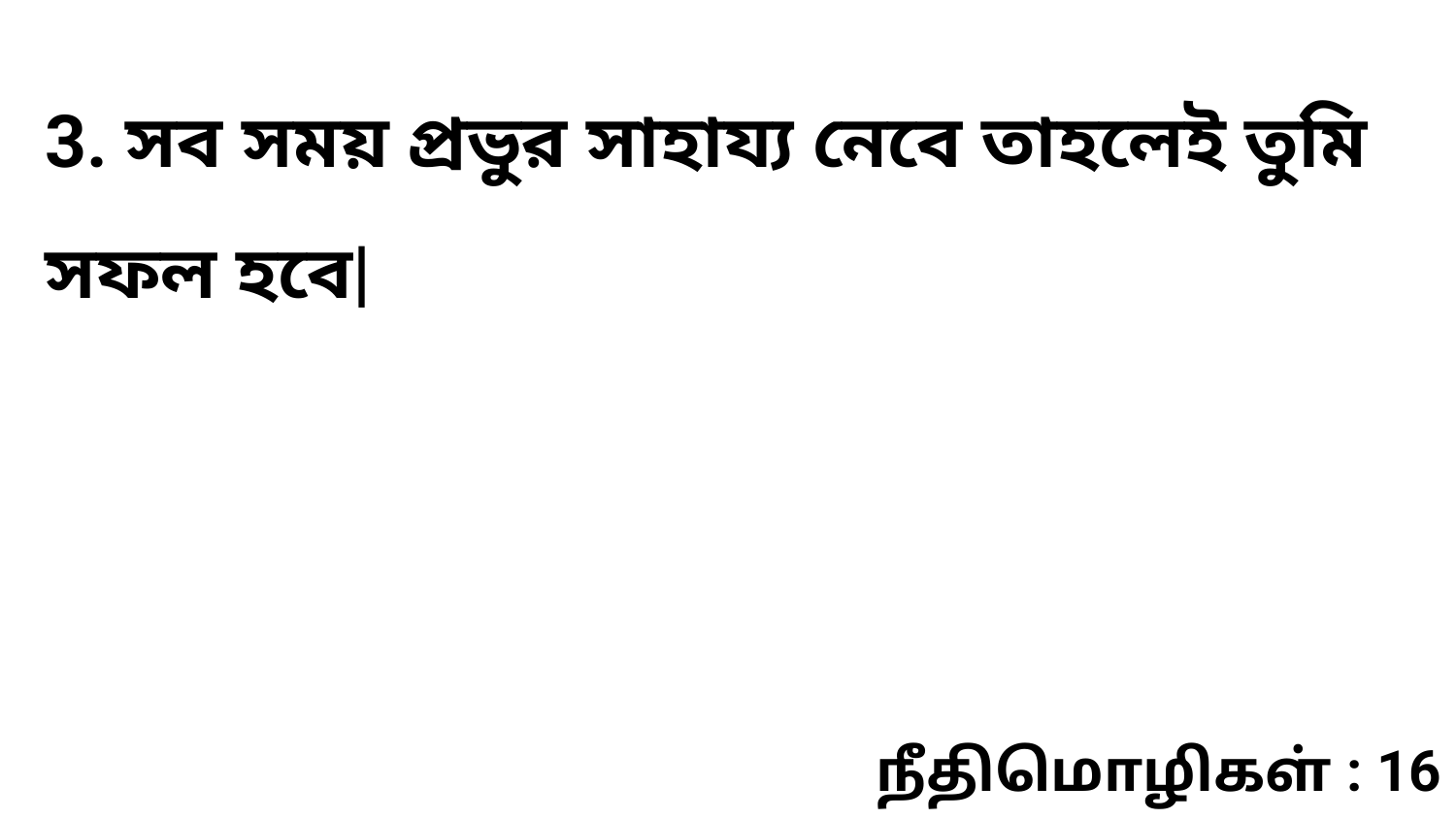

3. সব সময় প্রভুর সাহায্য নেবে তাহলেই তুমি সফল হবে|
நீதிமொழிகள் : 16